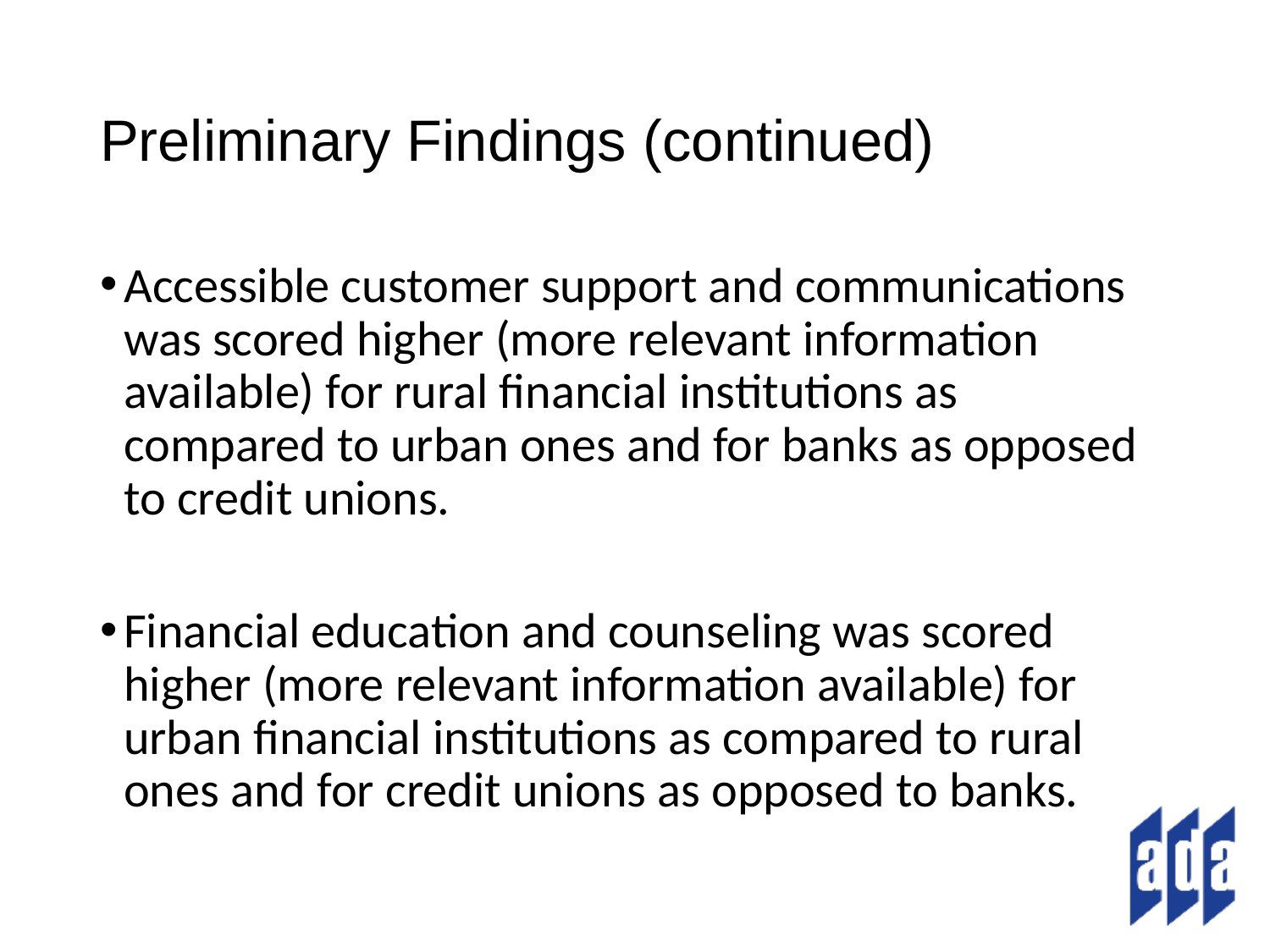

# Preliminary Findings (continued)
Accessible customer support and communications was scored higher (more relevant information available) for rural financial institutions as compared to urban ones and for banks as opposed to credit unions.

Financial education and counseling was scored higher (more relevant information available) for urban financial institutions as compared to rural ones and for credit unions as opposed to banks.